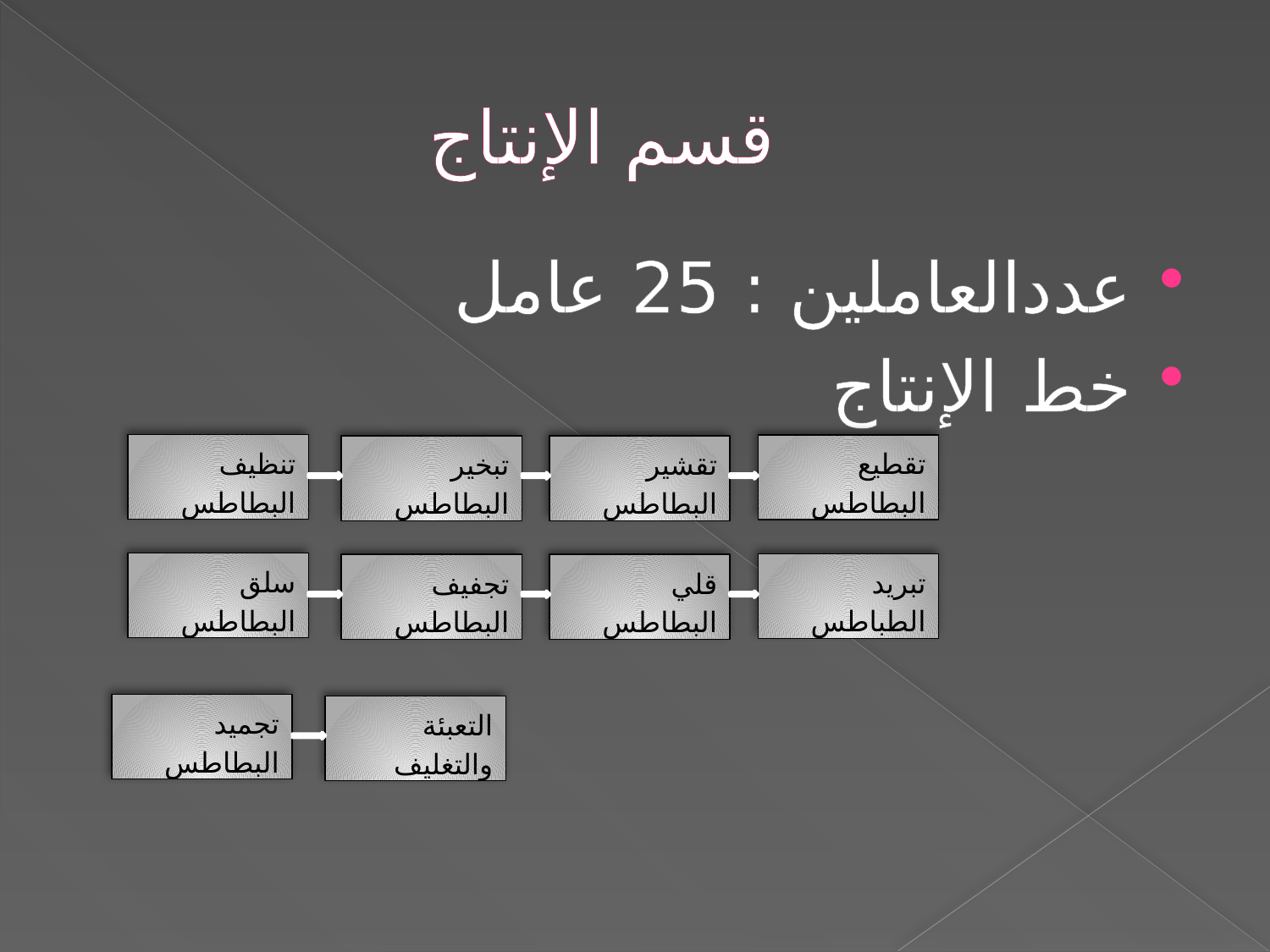

# قسم الإنتاج
عددالعاملين : 25 عامل
خط الإنتاج
تنظيف البطاطس
تقطيع البطاطس
تبخير البطاطس
تقشير البطاطس

سلق البطاطس
تبريد الطباطس
تجفيف  البطاطس
قلي البطاطس

تجميد البطاطس
التعبئة والتغليف